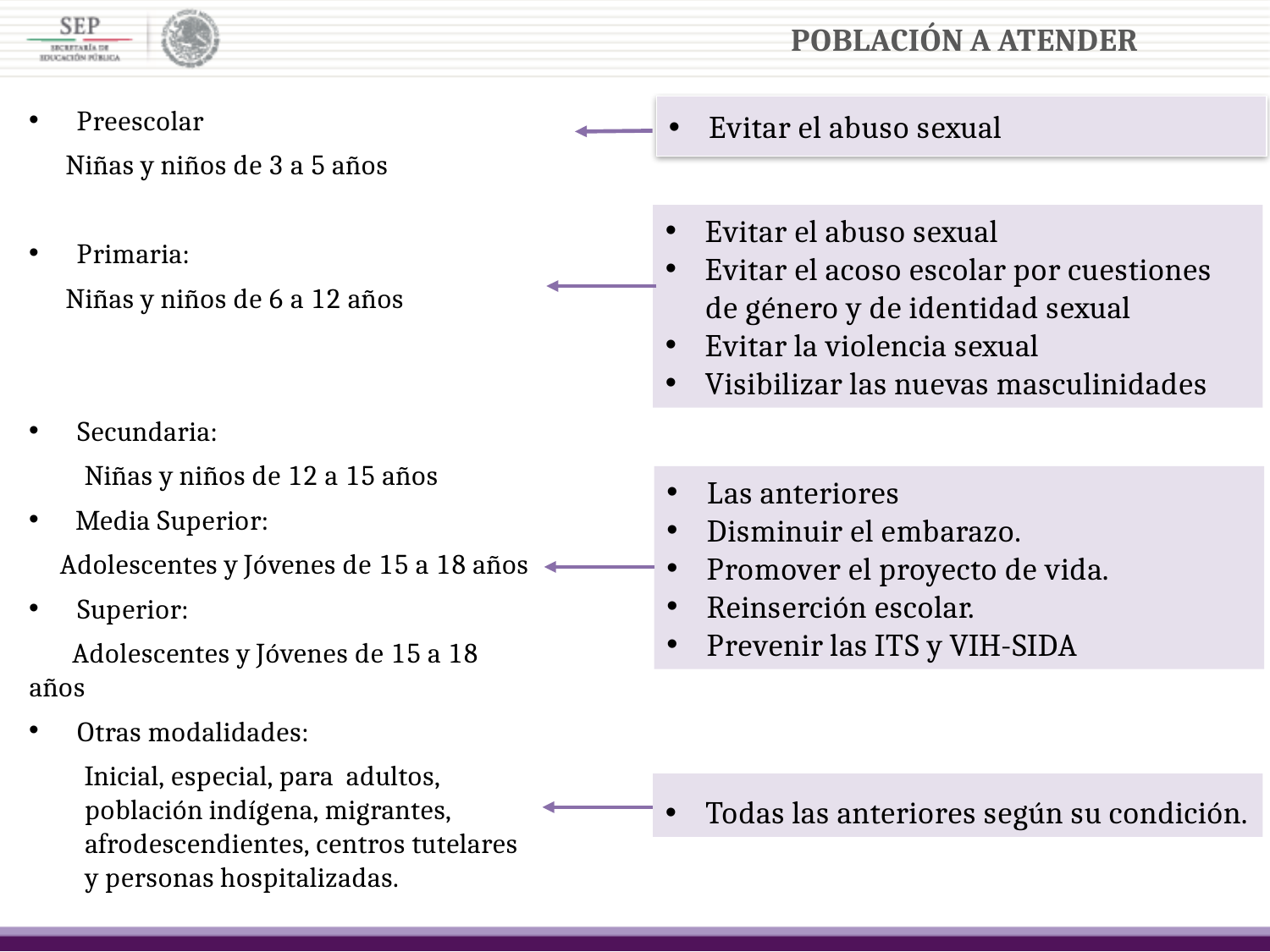

POBLACIÓN A ATENDER
Preescolar
      Niñas y niños de 3 a 5 años

Primaria:
      Niñas y niños de 6 a 12 años

Secundaria:
Niñas y niños de 12 a 15 años
Media Superior:
     Adolescentes y Jóvenes de 15 a 18 años
Superior:
       Adolescentes y Jóvenes de 15 a 18 años
Otras modalidades:
Inicial, especial, para  adultos,   población indígena, migrantes, afrodescendientes, centros tutelares y personas hospitalizadas.

Evitar el abuso sexual
Evitar el abuso sexual
Evitar el acoso escolar por cuestiones de género y de identidad sexual
Evitar la violencia sexual
Visibilizar las nuevas masculinidades
Las anteriores
Disminuir el embarazo.
Promover el proyecto de vida.
Reinserción escolar.
Prevenir las ITS y VIH-SIDA
Todas las anteriores según su condición.